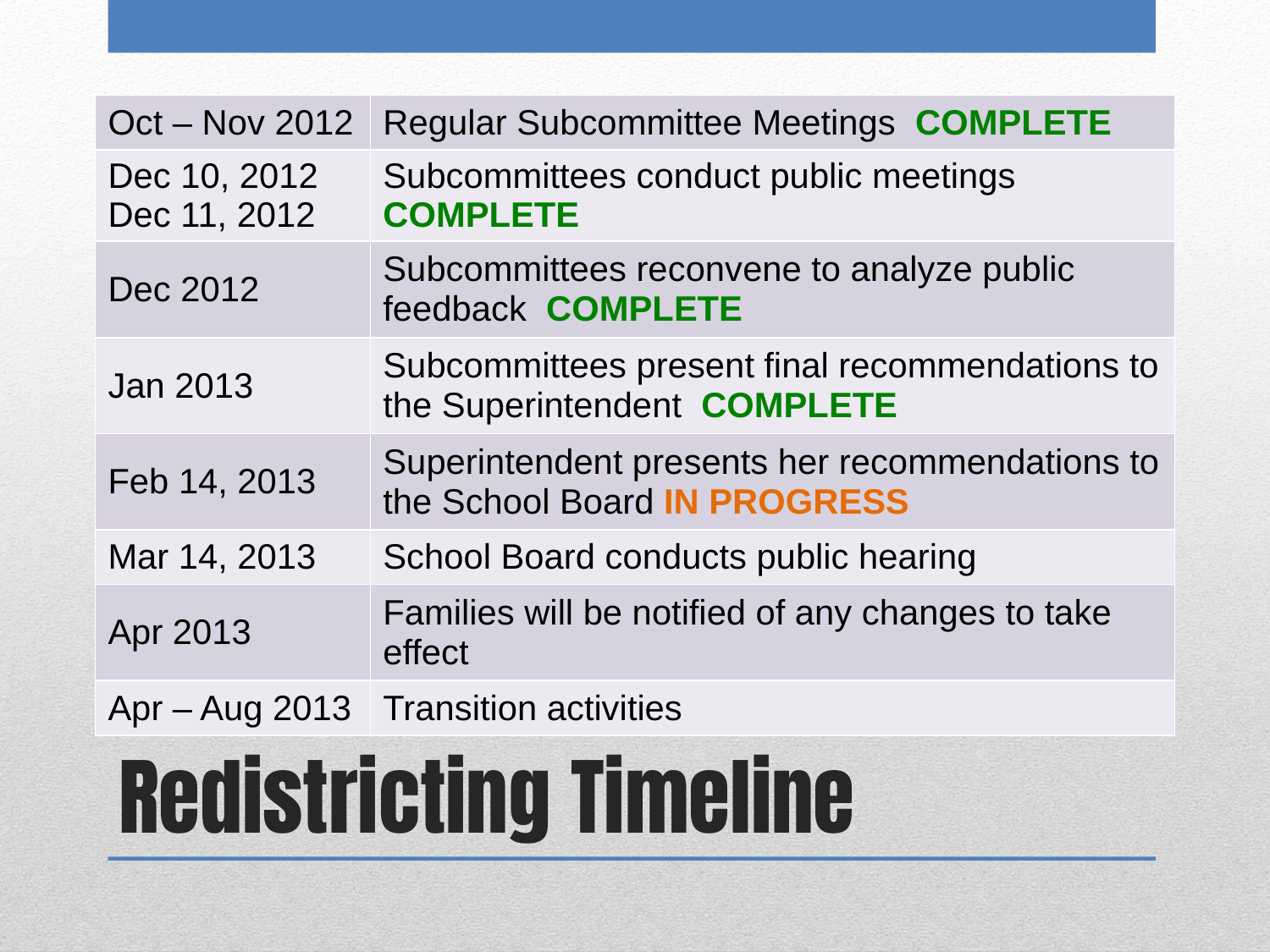

| Oct – Nov 2012 | Regular Subcommittee Meetings COMPLETE |
| --- | --- |
| Dec 10, 2012 Dec 11, 2012 | Subcommittees conduct public meetings COMPLETE |
| Dec 2012 | Subcommittees reconvene to analyze public feedback COMPLETE |
| Jan 2013 | Subcommittees present final recommendations to the Superintendent COMPLETE |
| Feb 14, 2013 | Superintendent presents her recommendations to the School Board IN PROGRESS |
| Mar 14, 2013 | School Board conducts public hearing |
| Apr 2013 | Families will be notified of any changes to take effect |
| Apr – Aug 2013 | Transition activities |
# Redistricting Timeline